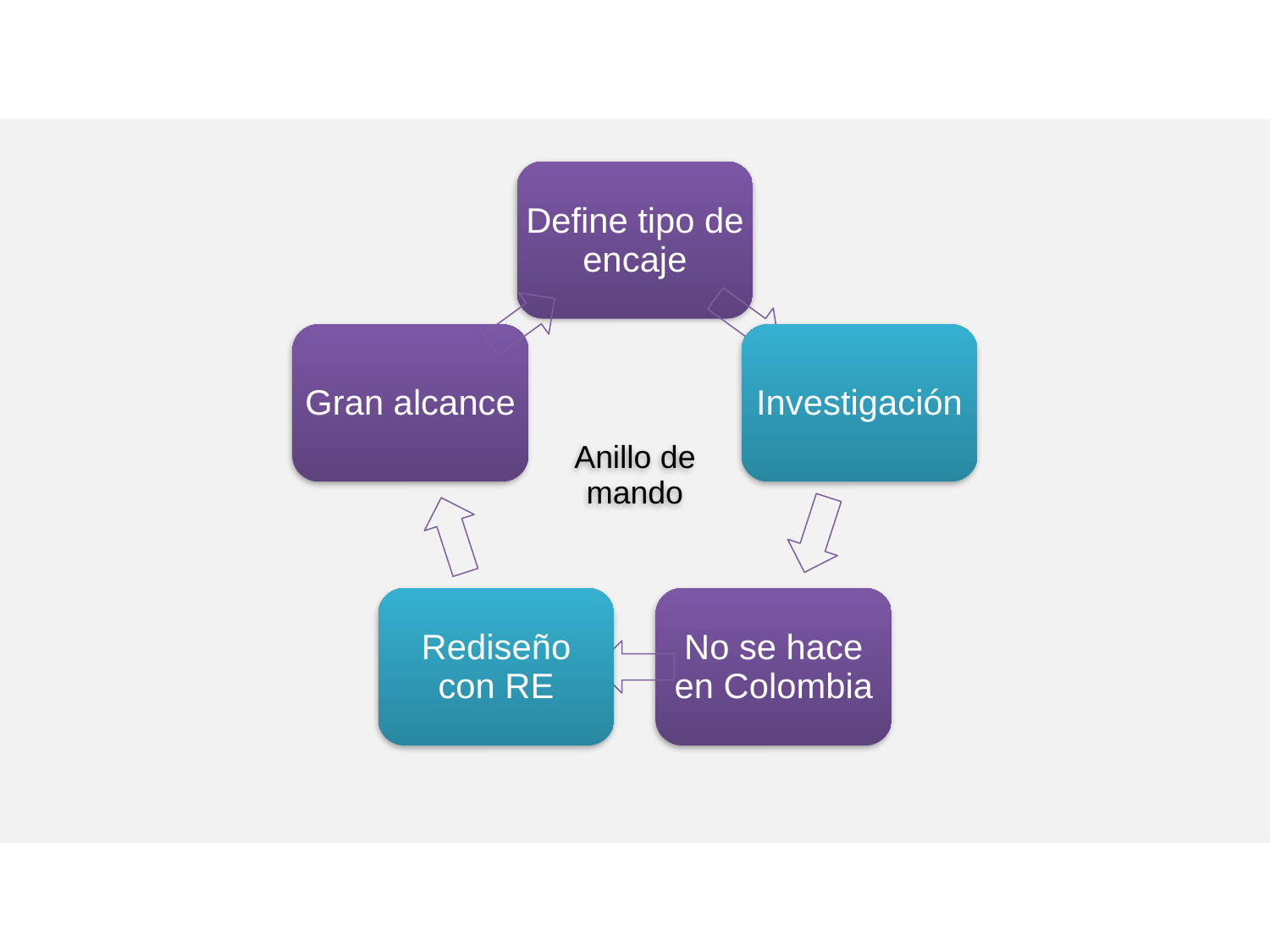

Define tipo de encaje
No se hace en Colombia
Gran alcance
Rediseño con RE
Investigación
Anillo de mando